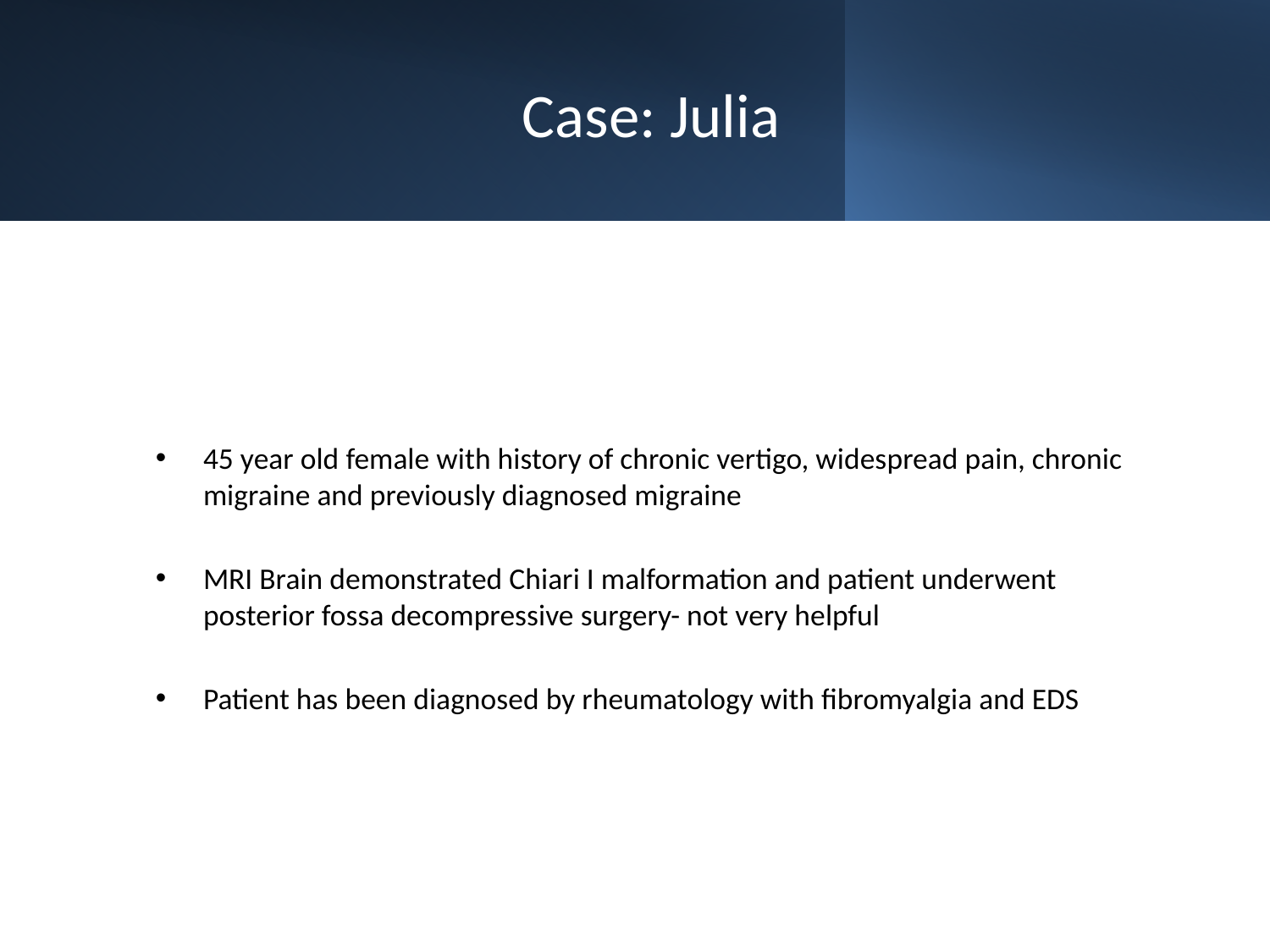

# Case: Julia
45 year old female with history of chronic vertigo, widespread pain, chronic migraine and previously diagnosed migraine

MRI Brain demonstrated Chiari I malformation and patient underwent posterior fossa decompressive surgery- not very helpful

Patient has been diagnosed by rheumatology with fibromyalgia and EDS